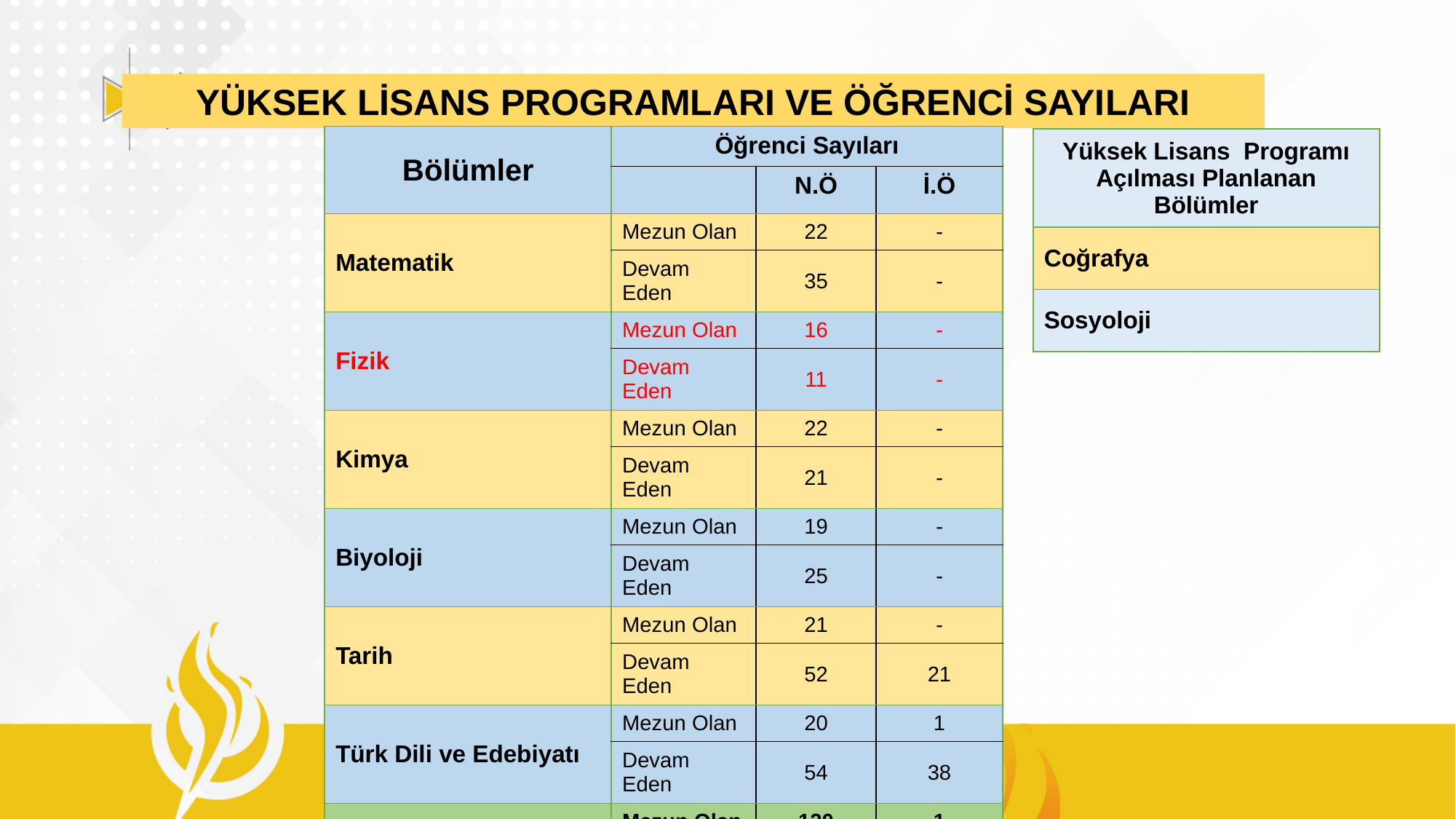

YÜKSEK LİSANS PROGRAMLARI VE ÖĞRENCİ SAYILARI
| Bölümler | Öğrenci Sayıları |  |  |
| --- | --- | --- | --- |
|  |  | N.Ö | İ.Ö |
| Matematik | Mezun Olan | 22 | - |
|  | Devam Eden | 35 | - |
| Fizik | Mezun Olan | 16 | - |
|  | Devam Eden | 11 | - |
| Kimya | Mezun Olan | 22 | - |
|  | Devam Eden | 21 | - |
| Biyoloji | Mezun Olan | 19 | - |
|  | Devam Eden | 25 | - |
| Tarih | Mezun Olan | 21 | - |
|  | Devam Eden | 52 | 21 |
| Türk Dili ve Edebiyatı | Mezun Olan | 20 | 1 |
|  | Devam Eden | 54 | 38 |
| Toplam | Mezun Olan | 120 | 1 |
|  | Devam Eden | 198 | 59 |
| Yüksek Lisans Programı Açılması Planlanan Bölümler |
| --- |
| Coğrafya |
| Sosyoloji |